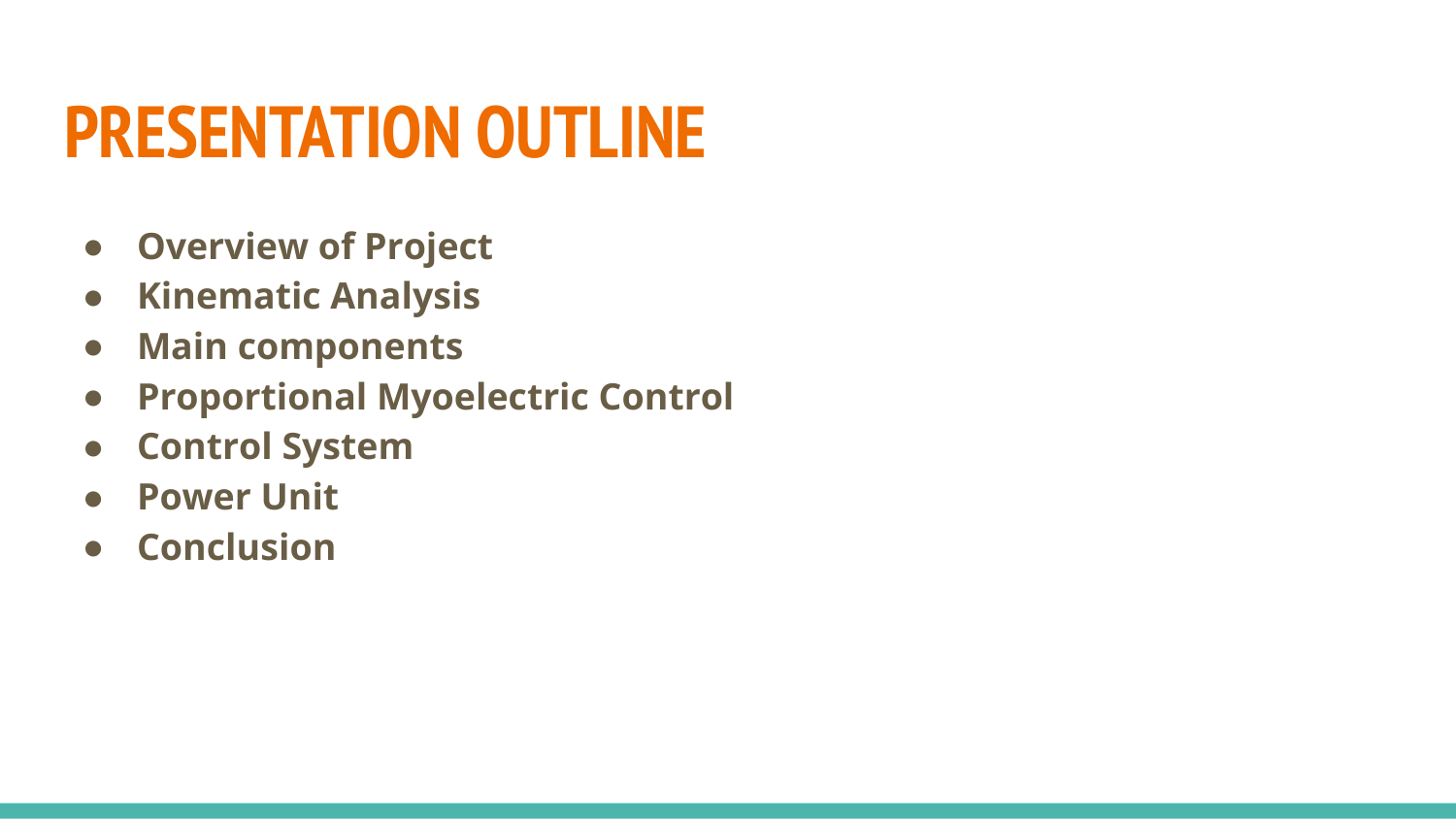

# PRESENTATION OUTLINE
Overview of Project
Kinematic Analysis
Main components
Proportional Myoelectric Control
Control System
Power Unit
Conclusion